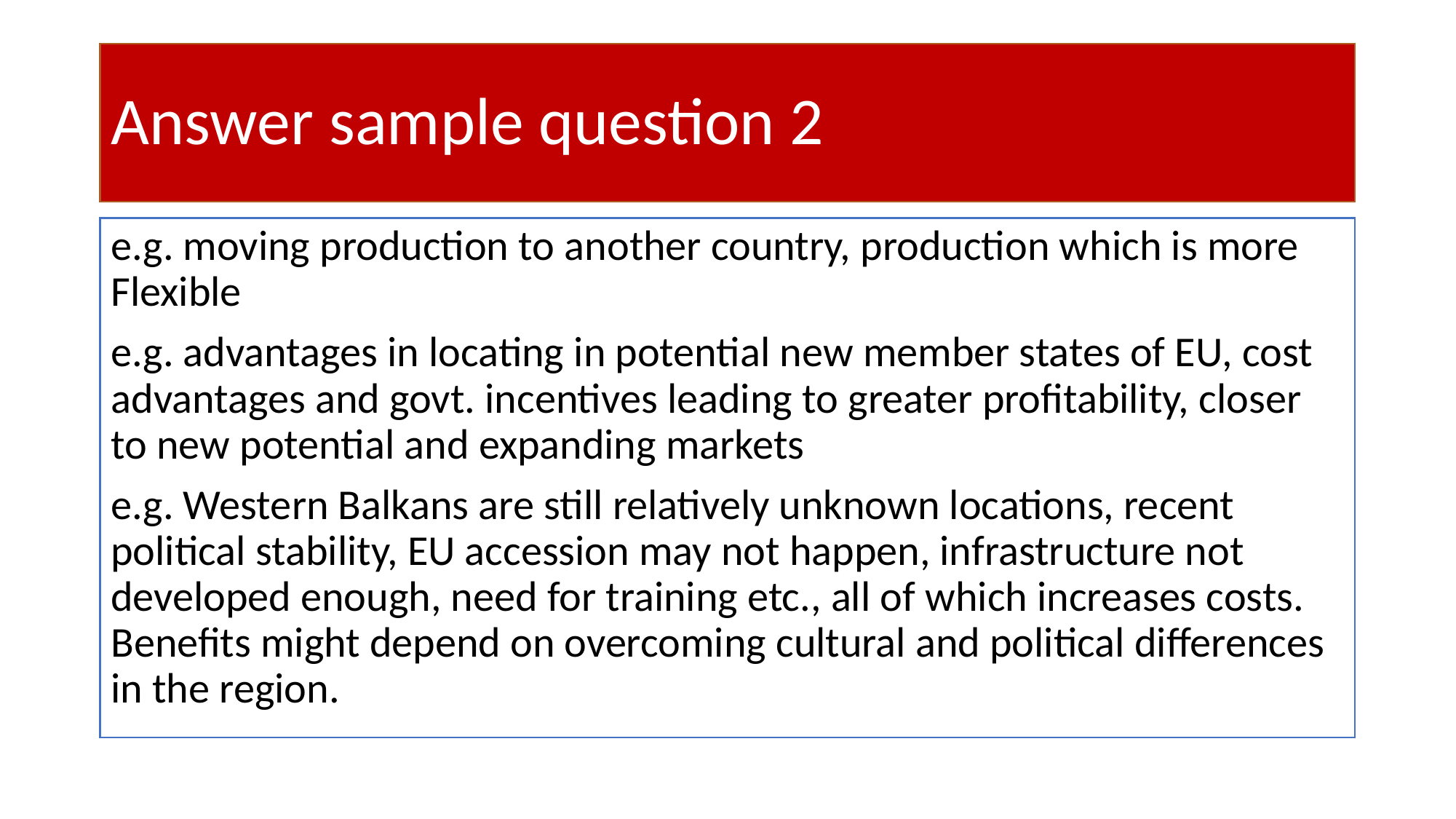

# Answer sample question 2
e.g. moving production to another country, production which is more Flexible
e.g. advantages in locating in potential new member states of EU, cost advantages and govt. incentives leading to greater profitability, closer to new potential and expanding markets
e.g. Western Balkans are still relatively unknown locations, recent political stability, EU accession may not happen, infrastructure not developed enough, need for training etc., all of which increases costs. Benefits might depend on overcoming cultural and political differences in the region.